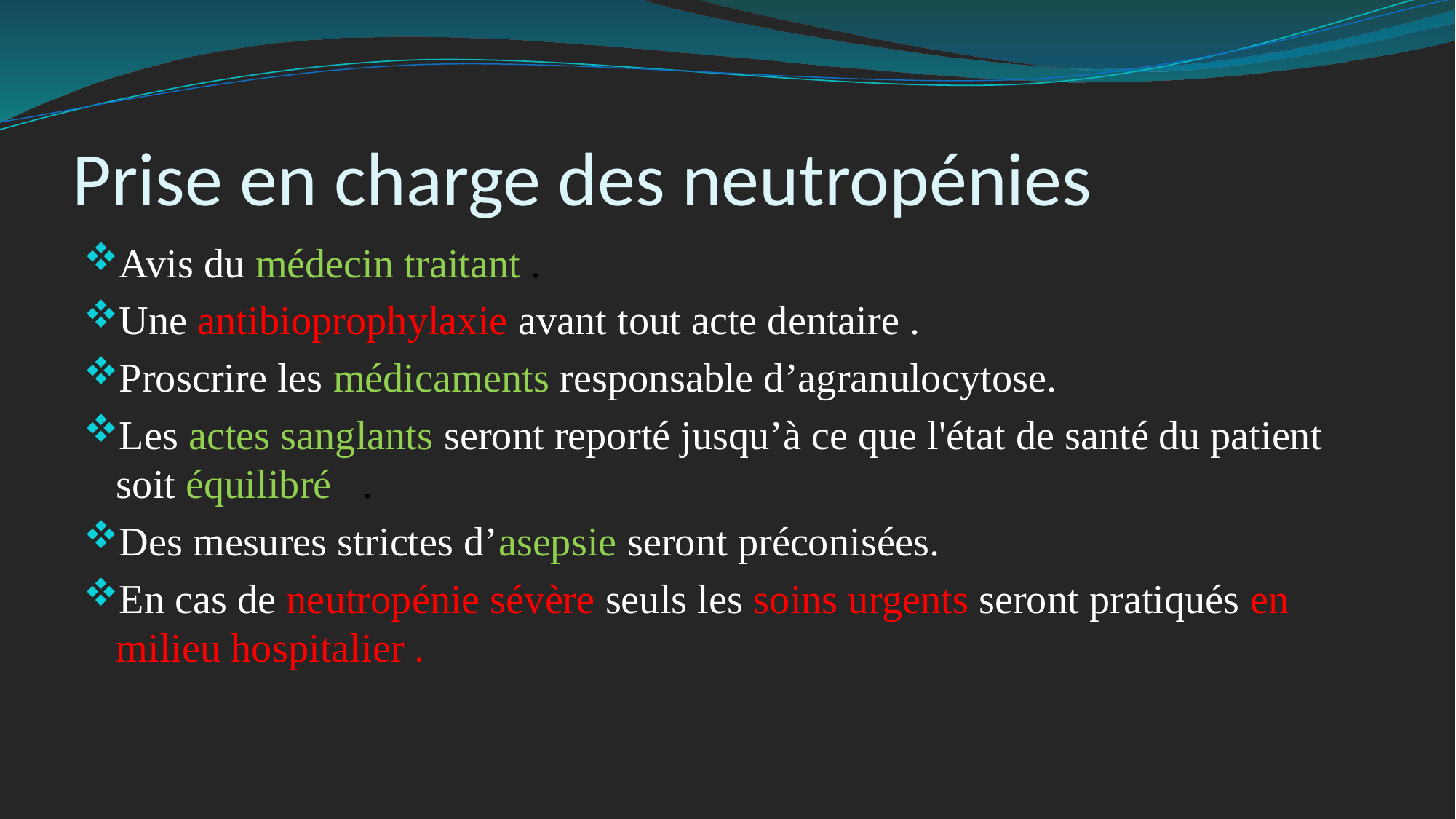

# Prise en charge des neutropénies
Avis du médecin traitant .
Une antibioprophylaxie avant tout acte dentaire .
Proscrire les médicaments responsable d’agranulocytose.
Les actes sanglants seront reporté jusqu’à ce que l'état de santé du patient soit équilibré   .
Des mesures strictes d’asepsie seront préconisées.
En cas de neutropénie sévère seuls les soins urgents seront pratiqués en milieu hospitalier .